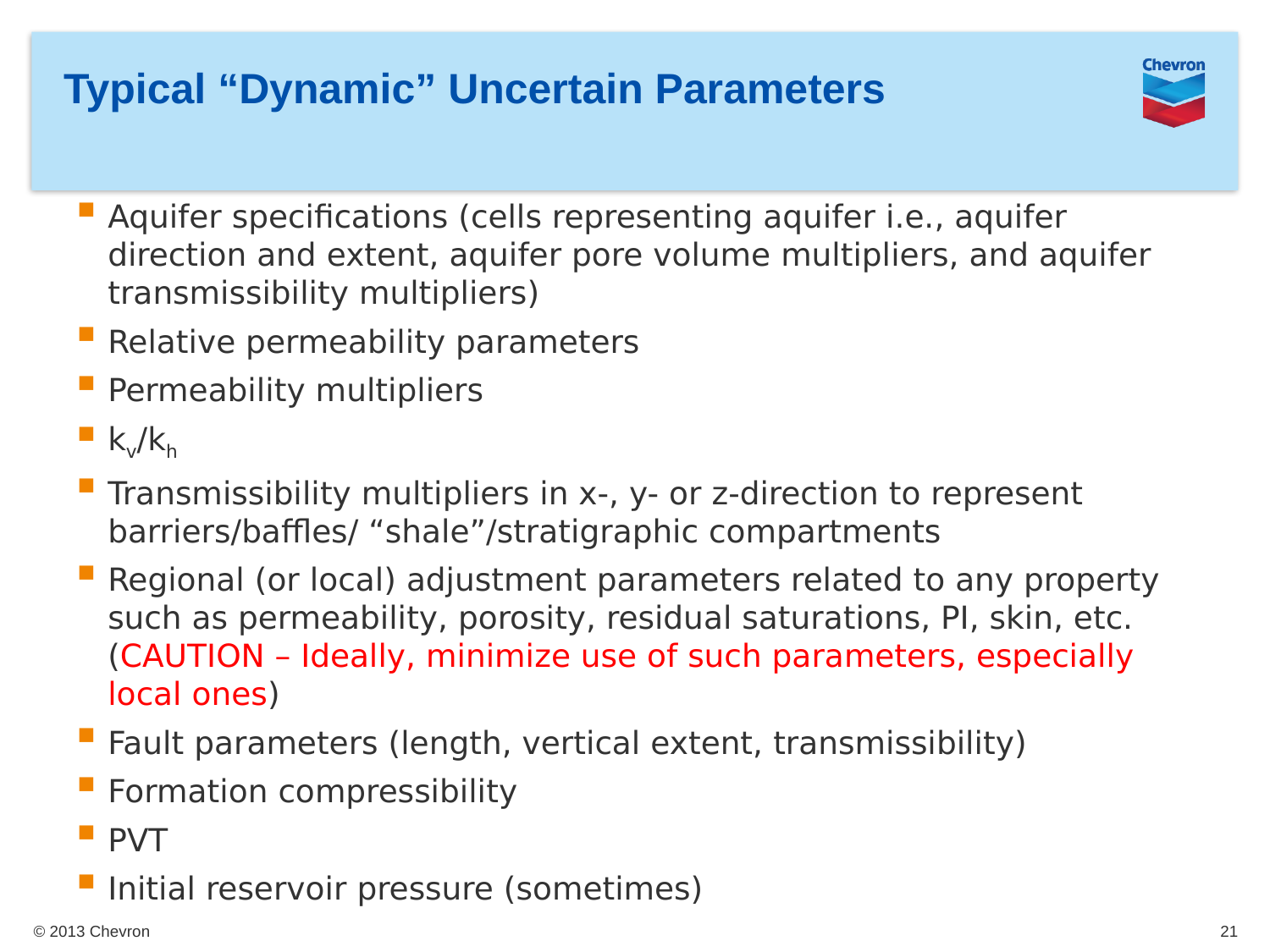

# Typical “Dynamic” Uncertain Parameters
Aquifer specifications (cells representing aquifer i.e., aquifer direction and extent, aquifer pore volume multipliers, and aquifer transmissibility multipliers)
Relative permeability parameters
Permeability multipliers
kv/kh
Transmissibility multipliers in x-, y- or z-direction to represent barriers/baffles/ “shale”/stratigraphic compartments
Regional (or local) adjustment parameters related to any property such as permeability, porosity, residual saturations, PI, skin, etc. (CAUTION – Ideally, minimize use of such parameters, especially local ones)
Fault parameters (length, vertical extent, transmissibility)
Formation compressibility
PVT
Initial reservoir pressure (sometimes)
21